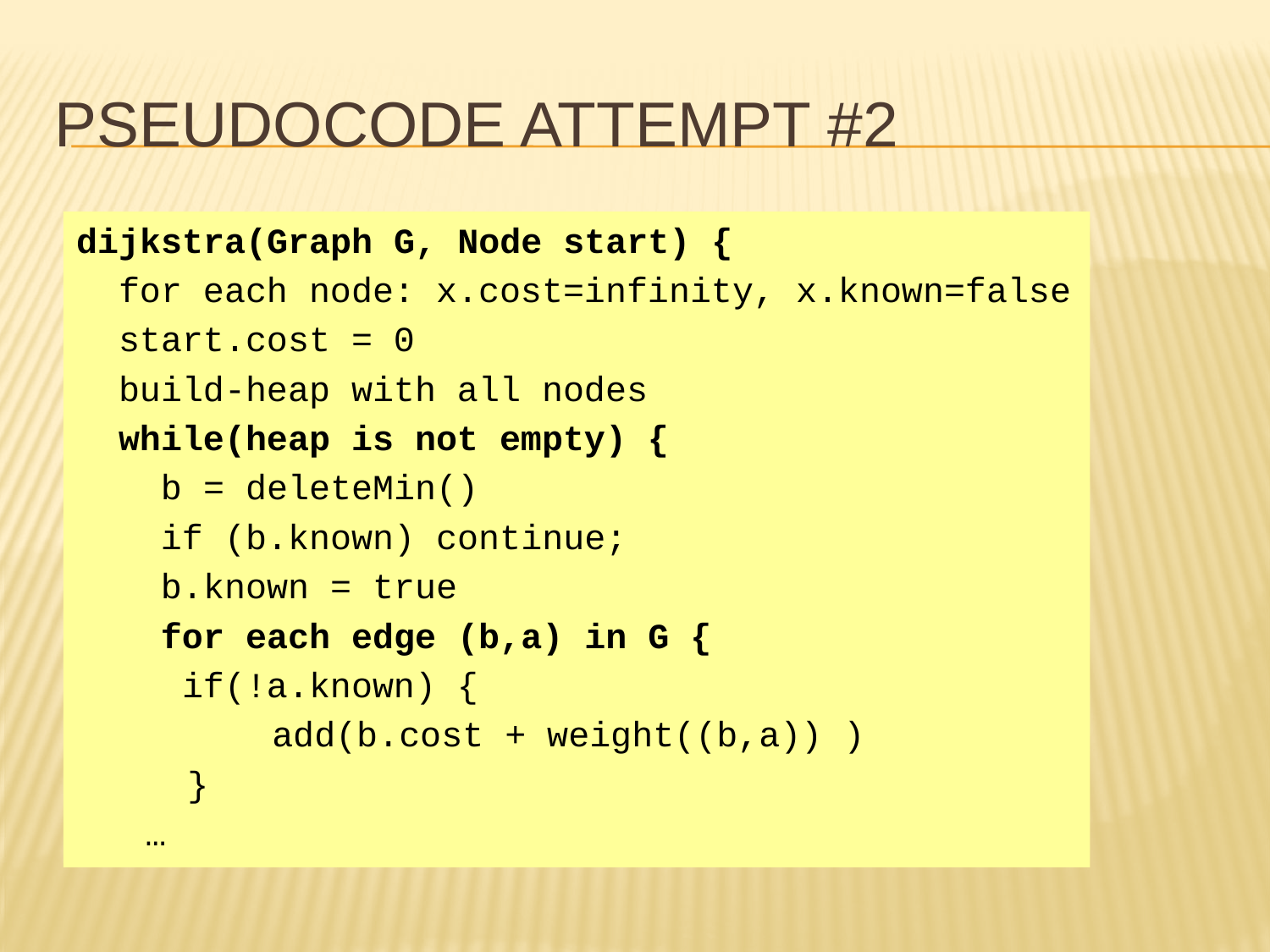

# Pseudocode Attempt #2
dijkstra(Graph G, Node start) {
  for each node: x.cost=infinity, x.known=false
  start.cost = 0
  build-heap with all nodes
  while(heap is not empty) {
    b = deleteMin()
    if (b.known) continue;
    b.known = true
    for each edge (b,a) in G {
     if(!a.known) {
 	  	 add(b.cost + weight((b,a)) )
	   }
	 …